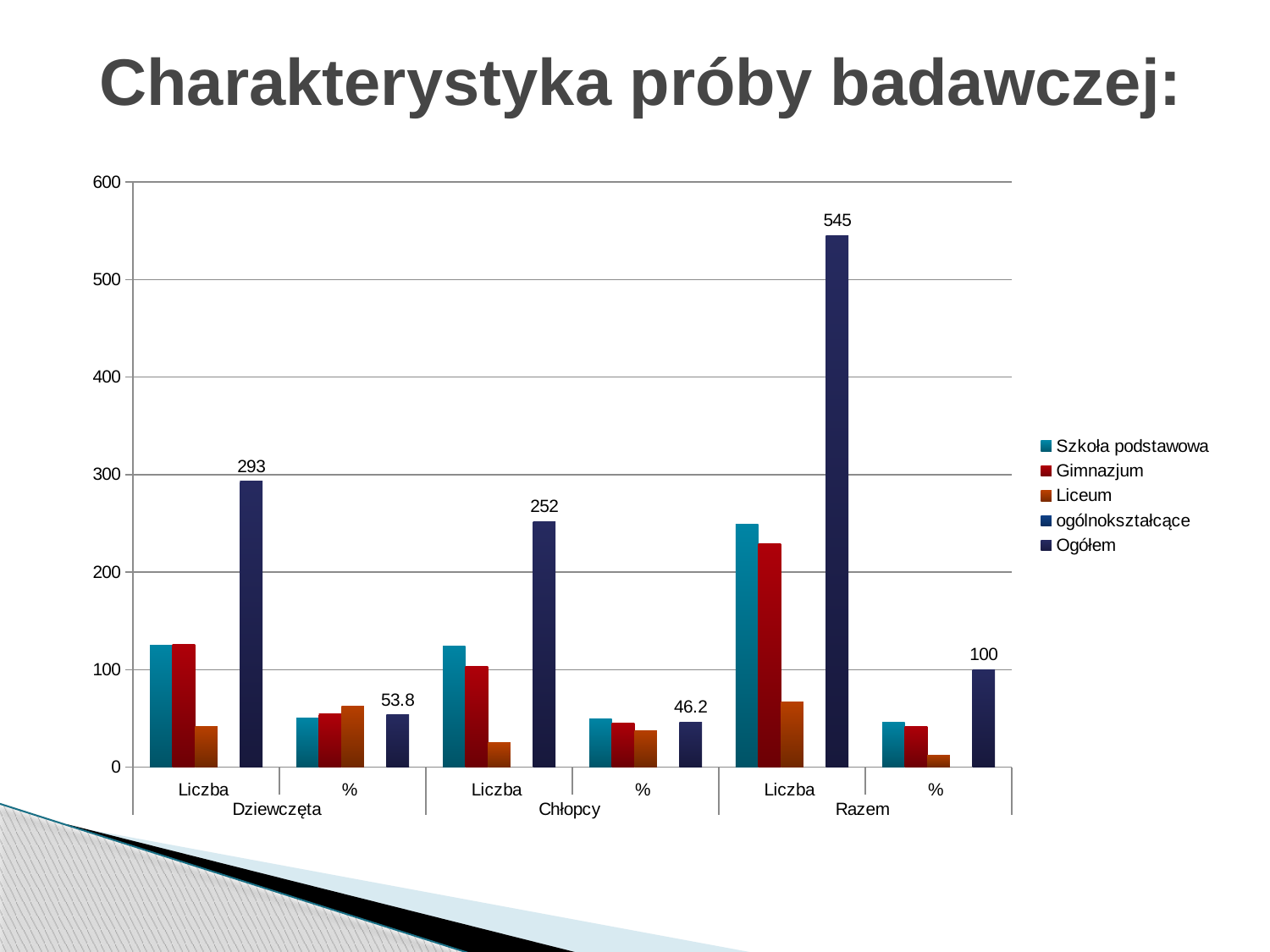

# Charakterystyka próby badawczej:

### Chart

| Category | Szkoła podstawowa  | Gimnazjum  | Liceum | ogólnokształcące  | Ogółem  |
|---|---|---|---|---|---|
| Liczba  | 125.0 | 126.0 | 42.0 | None | 293.0 |
| %  | 50.2 | 55.0 | 62.7 | None | 53.8 |
| Liczba  | 124.0 | 103.0 | 25.0 | None | 252.0 |
| %  | 49.8 | 45.0 | 37.300000000000004 | None | 46.2 |
| Liczba  | 249.0 | 229.0 | 67.0 | None | 545.0 |
| %  | 45.7 | 42.0 | 12.3 | None | 100.0 |